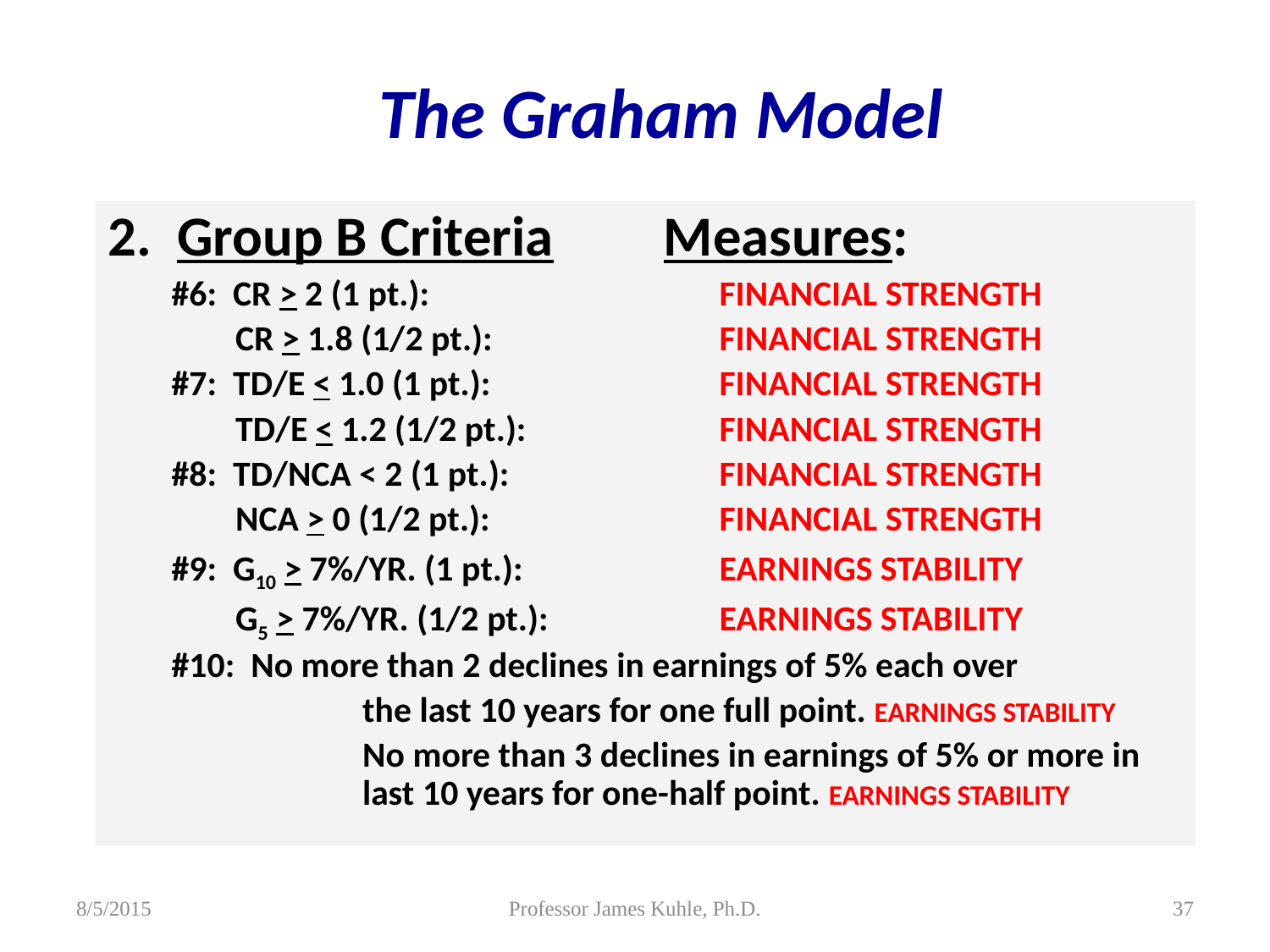

The Graham Model
2.  Group B Criteria	Measures:
#6:  CR > 2 (1 pt.):			FINANCIAL STRENGTH
	   CR > 1.8 (1/2 pt.):		FINANCIAL STRENGTH
#7:  TD/E < 1.0 (1 pt.):		FINANCIAL STRENGTH
	   TD/E < 1.2 (1/2 pt.):		FINANCIAL STRENGTH
#8:  TD/NCA < 2 (1 pt.):		FINANCIAL STRENGTH
	   NCA > 0 (1/2 pt.):		FINANCIAL STRENGTH
#9:  G10 > 7%/YR. (1 pt.):		EARNINGS STABILITY
	   G5 > 7%/YR. (1/2 pt.):		EARNINGS STABILITY
#10:  No more than 2 declines in earnings of 5% each over
		   the last 10 years for one full point. EARNINGS STABILITY
		   No more than 3 declines in earnings of 5% or more in 	   last 10 years for one-half point. EARNINGS STABILITY
8/5/2015
Professor James Kuhle, Ph.D.
37